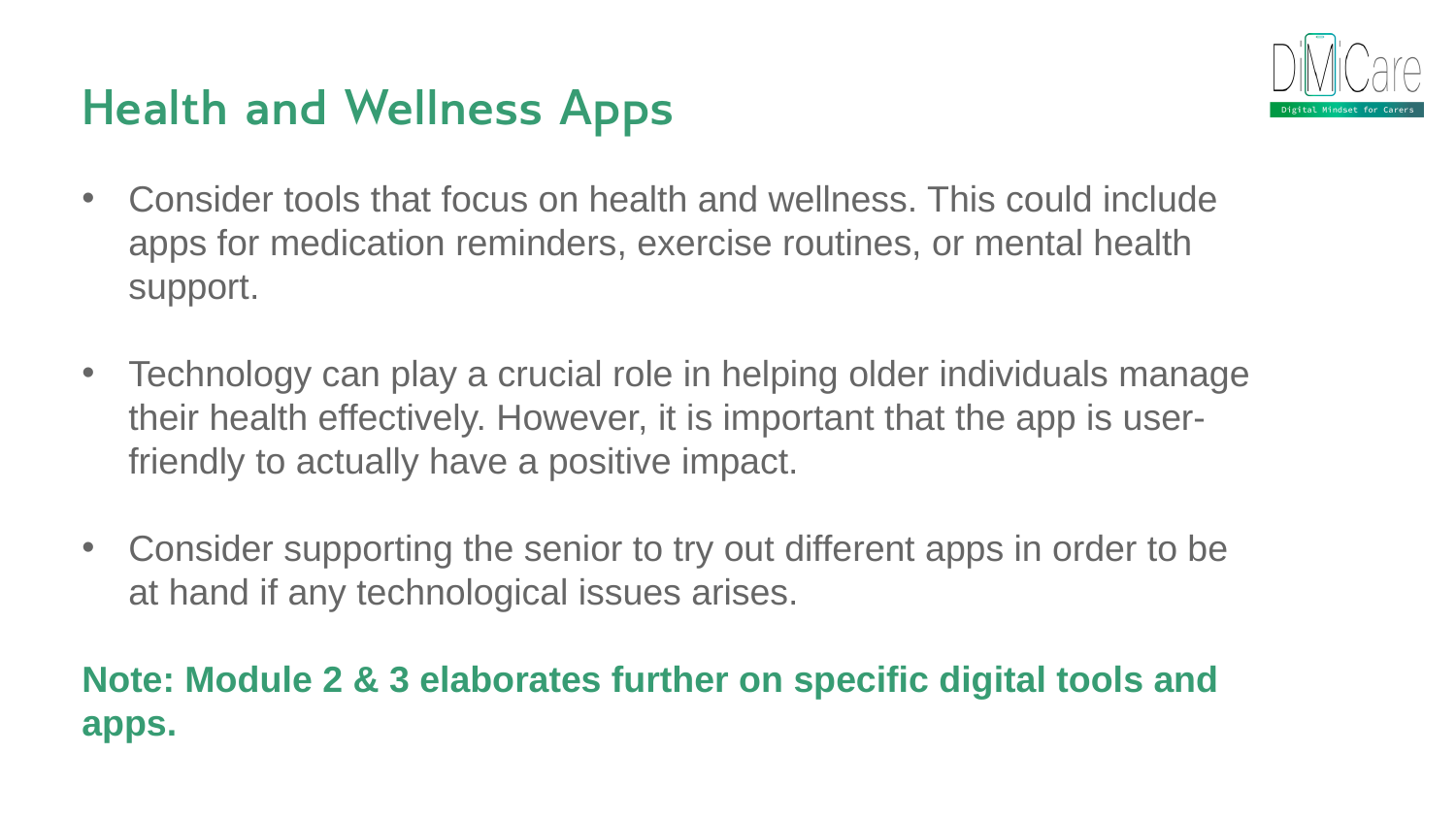

Health and Wellness Apps
Consider tools that focus on health and wellness. This could include apps for medication reminders, exercise routines, or mental health support.

Technology can play a crucial role in helping older individuals manage their health effectively. However, it is important that the app is user-friendly to actually have a positive impact.

Consider supporting the senior to try out different apps in order to be at hand if any technological issues arises.

Note: Module 2 & 3 elaborates further on specific digital tools and apps.